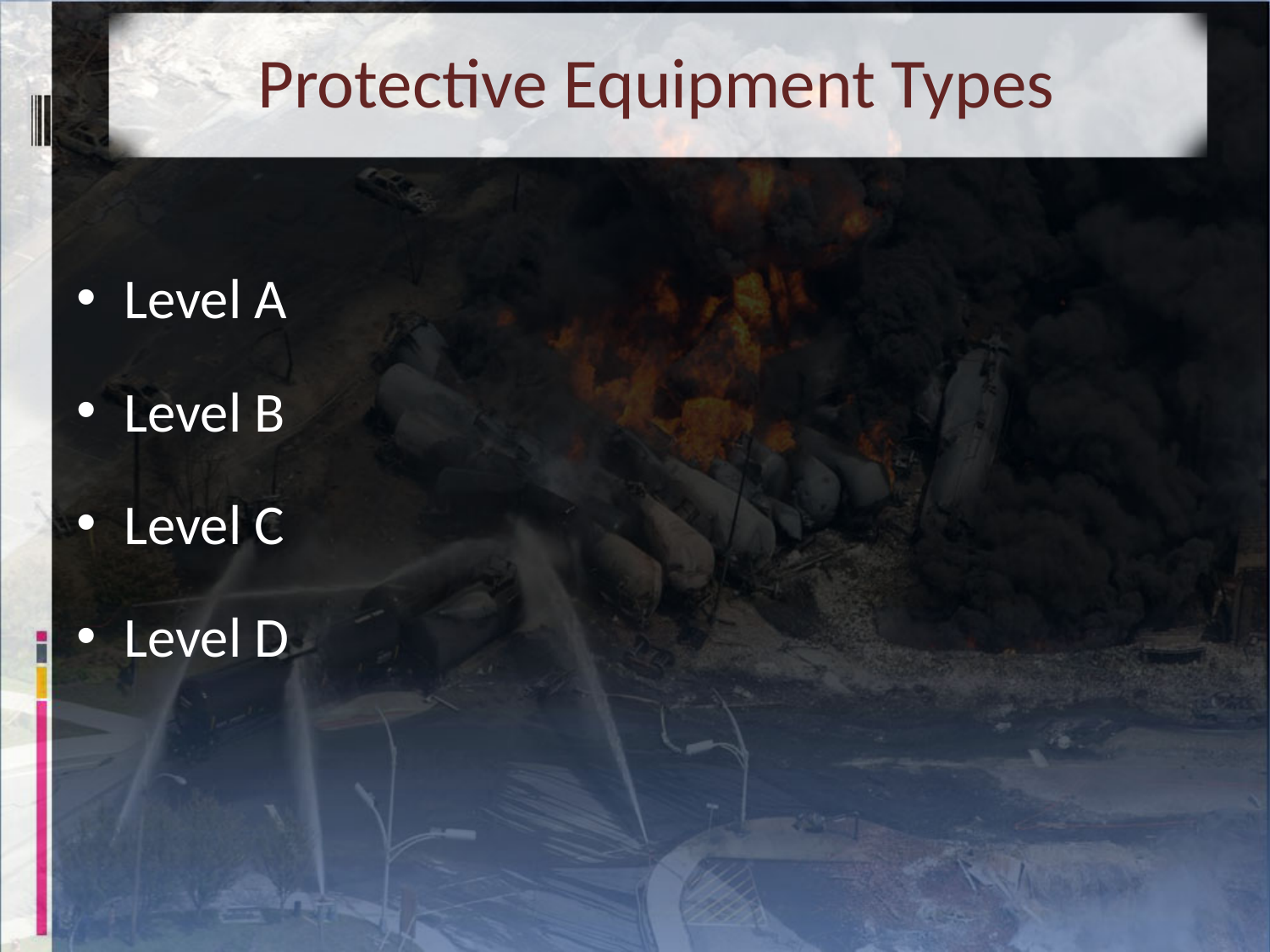

# Protective Equipment Types
Level A
Level B
Level C
Level D